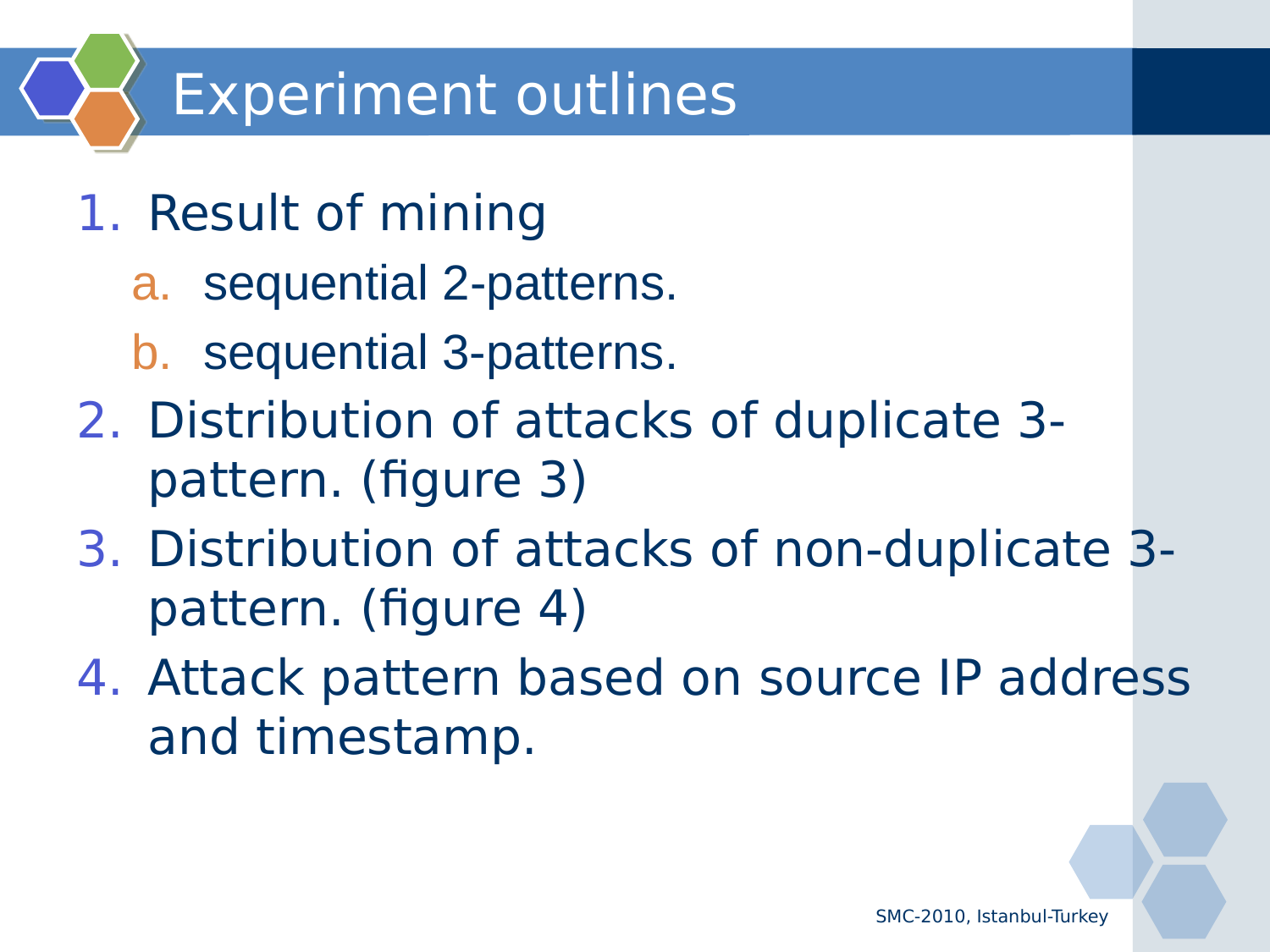

# Experiment outlines
Result of mining
sequential 2-patterns.
sequential 3-patterns.
Distribution of attacks of duplicate 3-pattern. (figure 3)
Distribution of attacks of non-duplicate 3-pattern. (figure 4)
Attack pattern based on source IP address and timestamp.
SMC-2010, Istanbul-Turkey